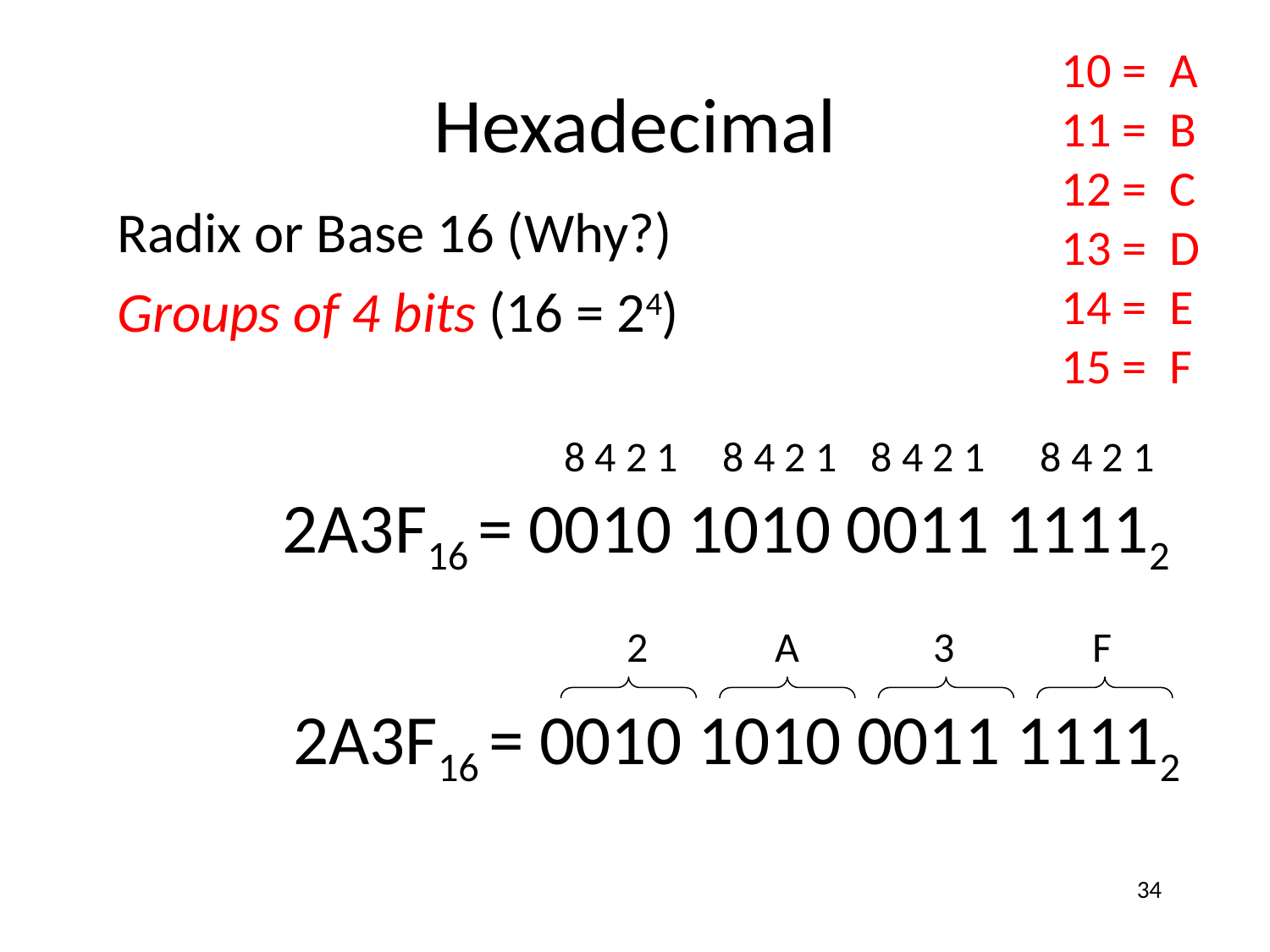

10 =  A
11 =  B
12 =  C
13 =  D
14 =  E
15 =  F
# Hexadecimal
Radix or Base 16 (Why?)
Groups of 4 bits (16 = 24)

8 4 2 1
8 4 2 1
8 4 2 1
8 4 2 1

2A3F16 = 0010 1010 0011 11112

2
A
3
F

2A3F16 = 0010 1010 0011 11112

34